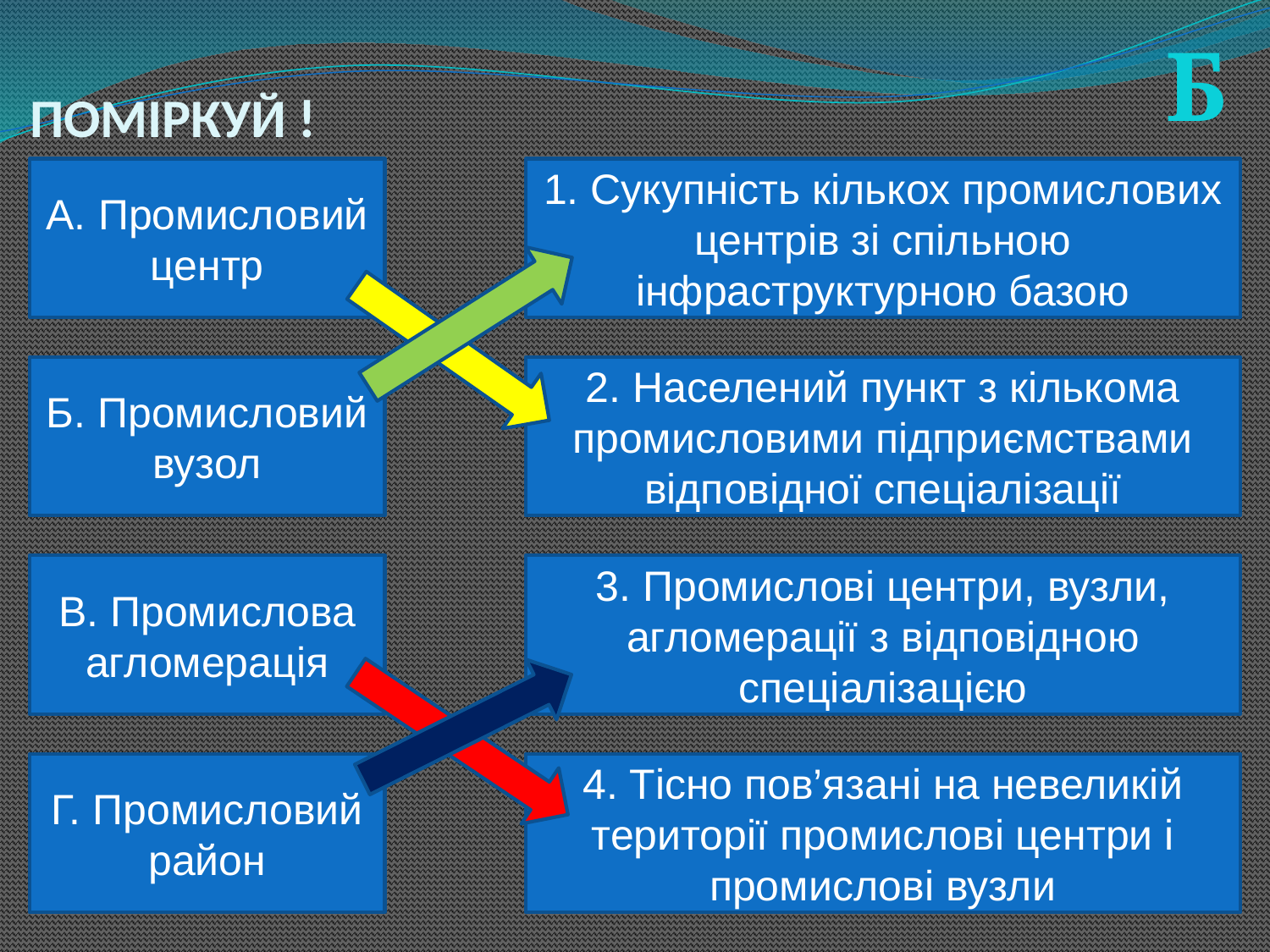

# ПОМІРКУЙ !
Б
А. Промисловий центр
1. Сукупність кількох промислових центрів зі спільною інфраструктурною базою

Б. Промисловий вузол
2. Населений пункт з кількома промисловими підприємствами відповідної спеціалізації
В. Промислова агломерація
3. Промислові центри, вузли, агломерації з відповідною спеціалізацією

Г. Промисловий район
4. Тісно пов’язані на невеликій території промислові центри і промислові вузли